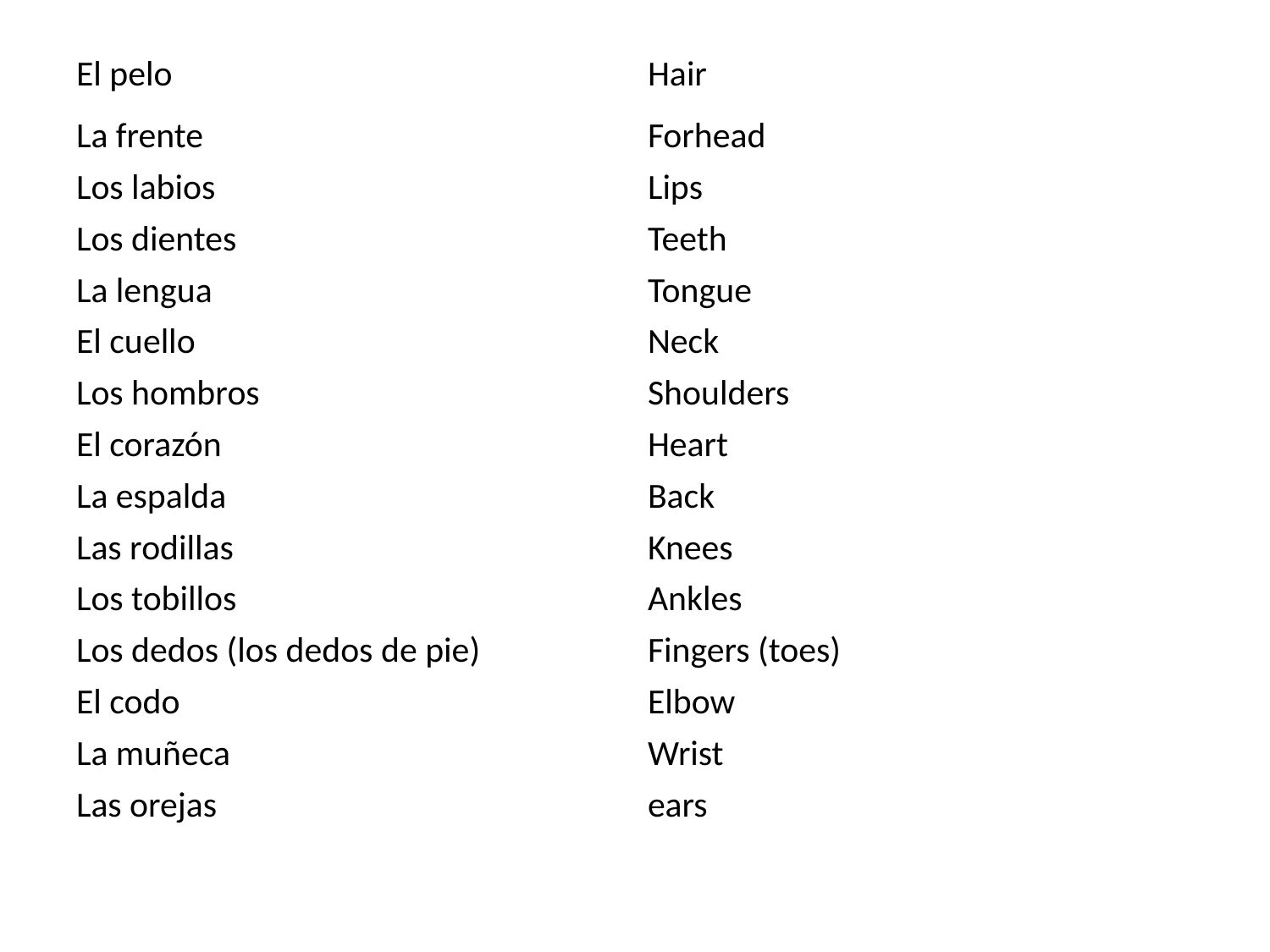

#
| El pelo | Hair |
| --- | --- |
| La frente | Forhead |
| Los labios | Lips |
| Los dientes | Teeth |
| La lengua | Tongue |
| El cuello | Neck |
| Los hombros | Shoulders |
| El corazón | Heart |
| La espalda | Back |
| Las rodillas | Knees |
| Los tobillos | Ankles |
| Los dedos (los dedos de pie) | Fingers (toes) |
| El codo | Elbow |
| La muñeca | Wrist |
| Las orejas | ears |